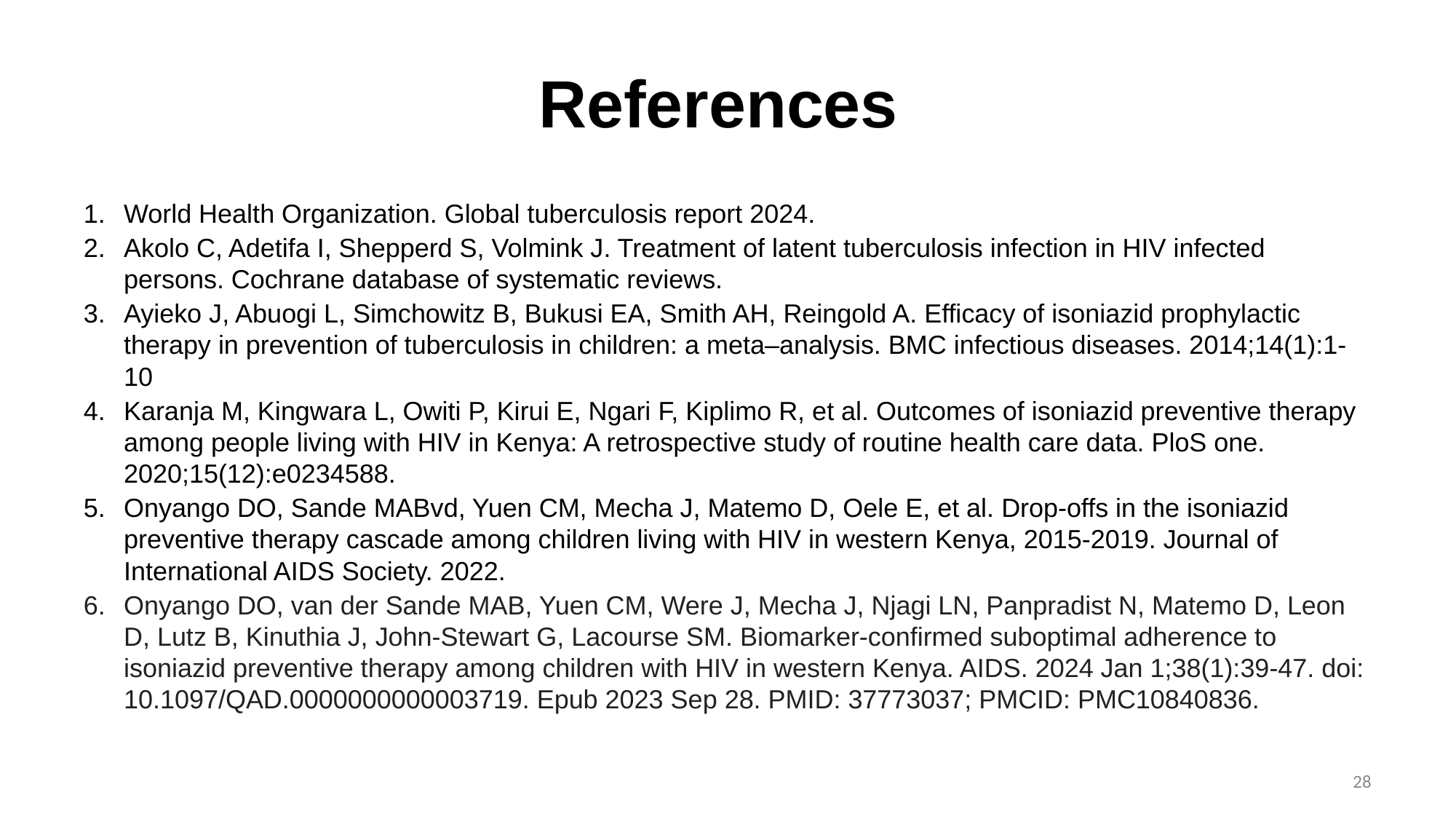

# References
World Health Organization. Global tuberculosis report 2024.
Akolo C, Adetifa I, Shepperd S, Volmink J. Treatment of latent tuberculosis infection in HIV infected persons. Cochrane database of systematic reviews.
Ayieko J, Abuogi L, Simchowitz B, Bukusi EA, Smith AH, Reingold A. Efficacy of isoniazid prophylactic therapy in prevention of tuberculosis in children: a meta–analysis. BMC infectious diseases. 2014;14(1):1-10
Karanja M, Kingwara L, Owiti P, Kirui E, Ngari F, Kiplimo R, et al. Outcomes of isoniazid preventive therapy among people living with HIV in Kenya: A retrospective study of routine health care data. PloS one. 2020;15(12):e0234588.
Onyango DO, Sande MABvd, Yuen CM, Mecha J, Matemo D, Oele E, et al. Drop-offs in the isoniazid preventive therapy cascade among children living with HIV in western Kenya, 2015-2019. Journal of International AIDS Society. 2022.
Onyango DO, van der Sande MAB, Yuen CM, Were J, Mecha J, Njagi LN, Panpradist N, Matemo D, Leon D, Lutz B, Kinuthia J, John-Stewart G, Lacourse SM. Biomarker-confirmed suboptimal adherence to isoniazid preventive therapy among children with HIV in western Kenya. AIDS. 2024 Jan 1;38(1):39-47. doi: 10.1097/QAD.0000000000003719. Epub 2023 Sep 28. PMID: 37773037; PMCID: PMC10840836.

28